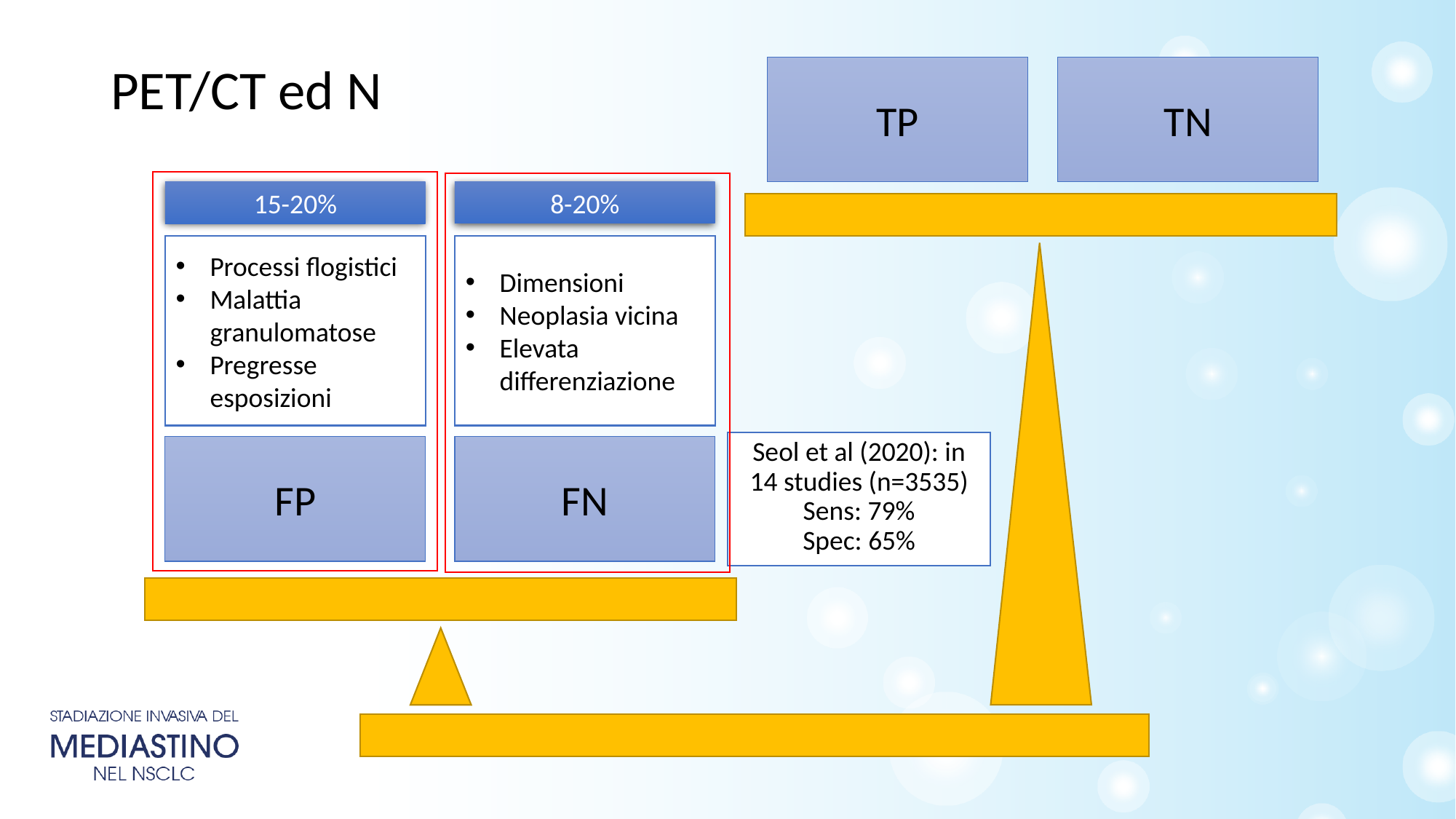

PET/CT ed N
TP
TN

8-20%
15-20%

Processi flogistici
Malattia granulomatose
Pregresse esposizioni
Dimensioni
Neoplasia vicina
Elevata differenziazione

Seol et al (2020): in 14 studies (n=3535)
Sens: 79%
Spec: 65%
FP
FN